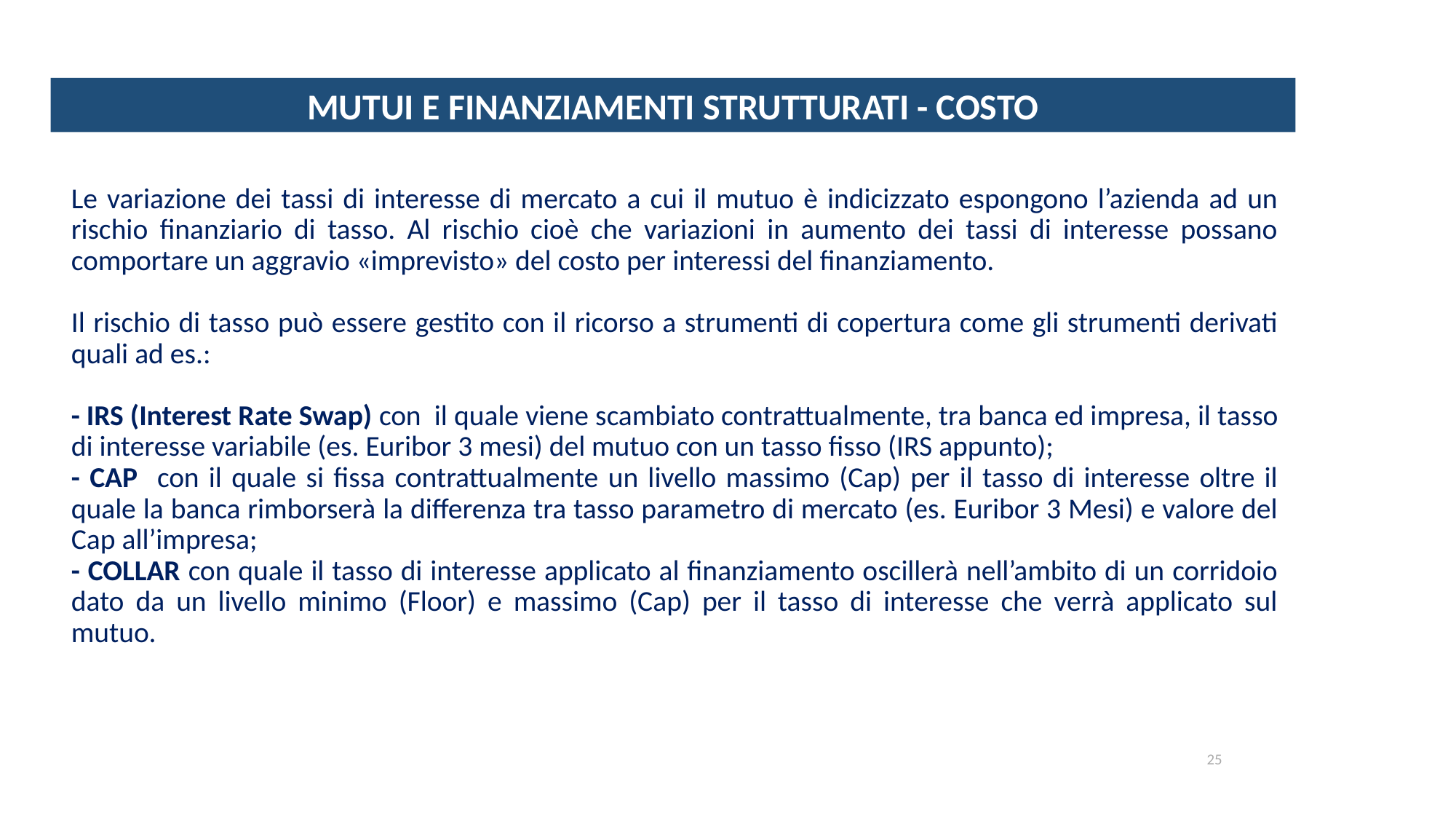

MUTUI E FINANZIAMENTI STRUTTURATI - COSTO

Le variazione dei tassi di interesse di mercato a cui il mutuo è indicizzato espongono l’azienda ad un rischio finanziario di tasso. Al rischio cioè che variazioni in aumento dei tassi di interesse possano comportare un aggravio «imprevisto» del costo per interessi del finanziamento.

Il rischio di tasso può essere gestito con il ricorso a strumenti di copertura come gli strumenti derivati quali ad es.:

- IRS (Interest Rate Swap) con  il quale viene scambiato contrattualmente, tra banca ed impresa, il tasso di interesse variabile (es. Euribor 3 mesi) del mutuo con un tasso fisso (IRS appunto);
- CAP  con il quale si fissa contrattualmente un livello massimo (Cap) per il tasso di interesse oltre il quale la banca rimborserà la differenza tra tasso parametro di mercato (es. Euribor 3 Mesi) e valore del Cap all’impresa;
- COLLAR con quale il tasso di interesse applicato al finanziamento oscillerà nell’ambito di un corridoio dato da un livello minimo (Floor) e massimo (Cap) per il tasso di interesse che verrà applicato sul mutuo.

25